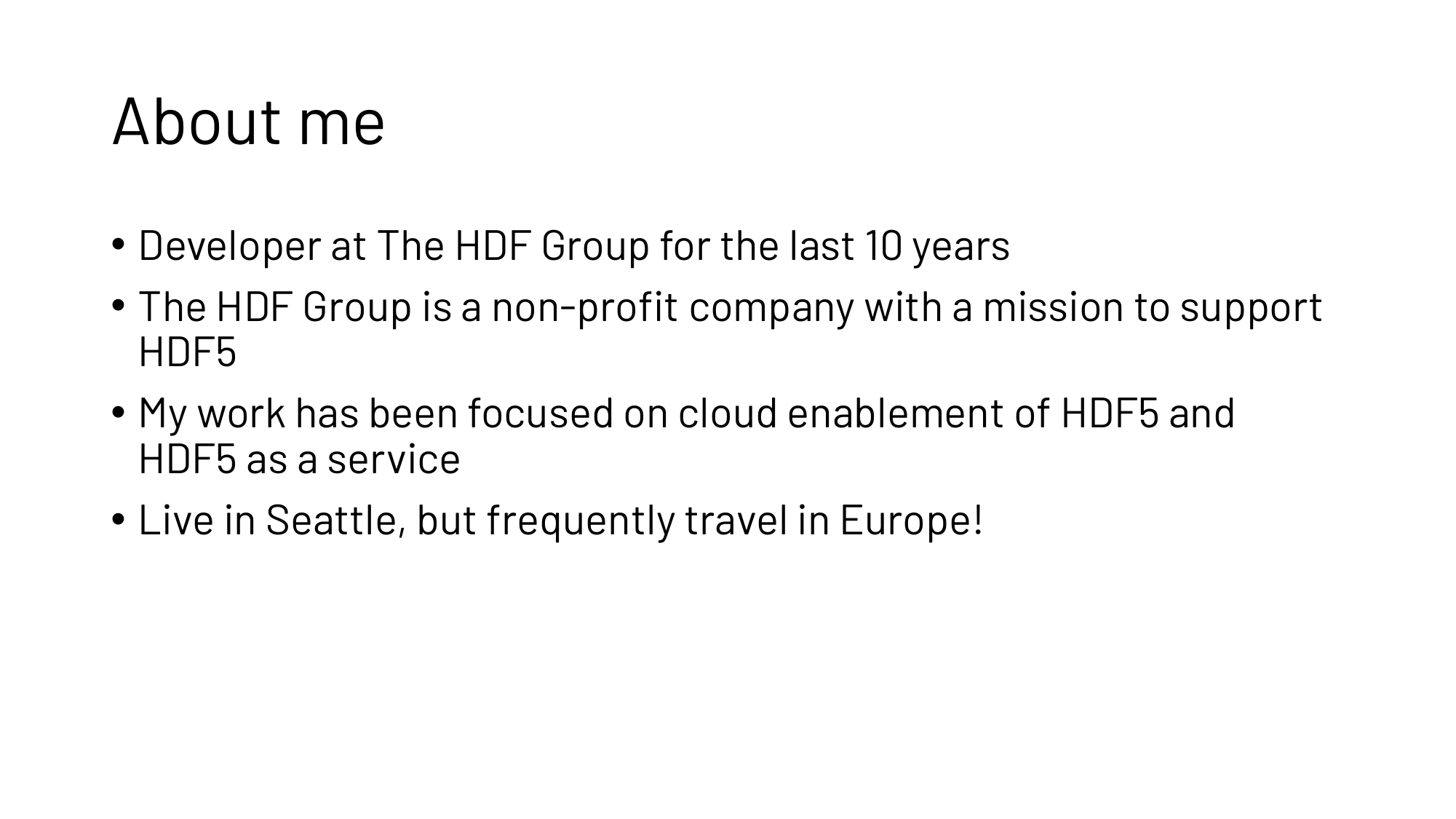

# About me
Developer at The HDF Group for the last 10 years
The HDF Group is a non-profit company with a mission to support HDF5
My work has been focused on cloud enablement of HDF5 and HDF5 as a service
Live in Seattle, but frequently travel in Europe!